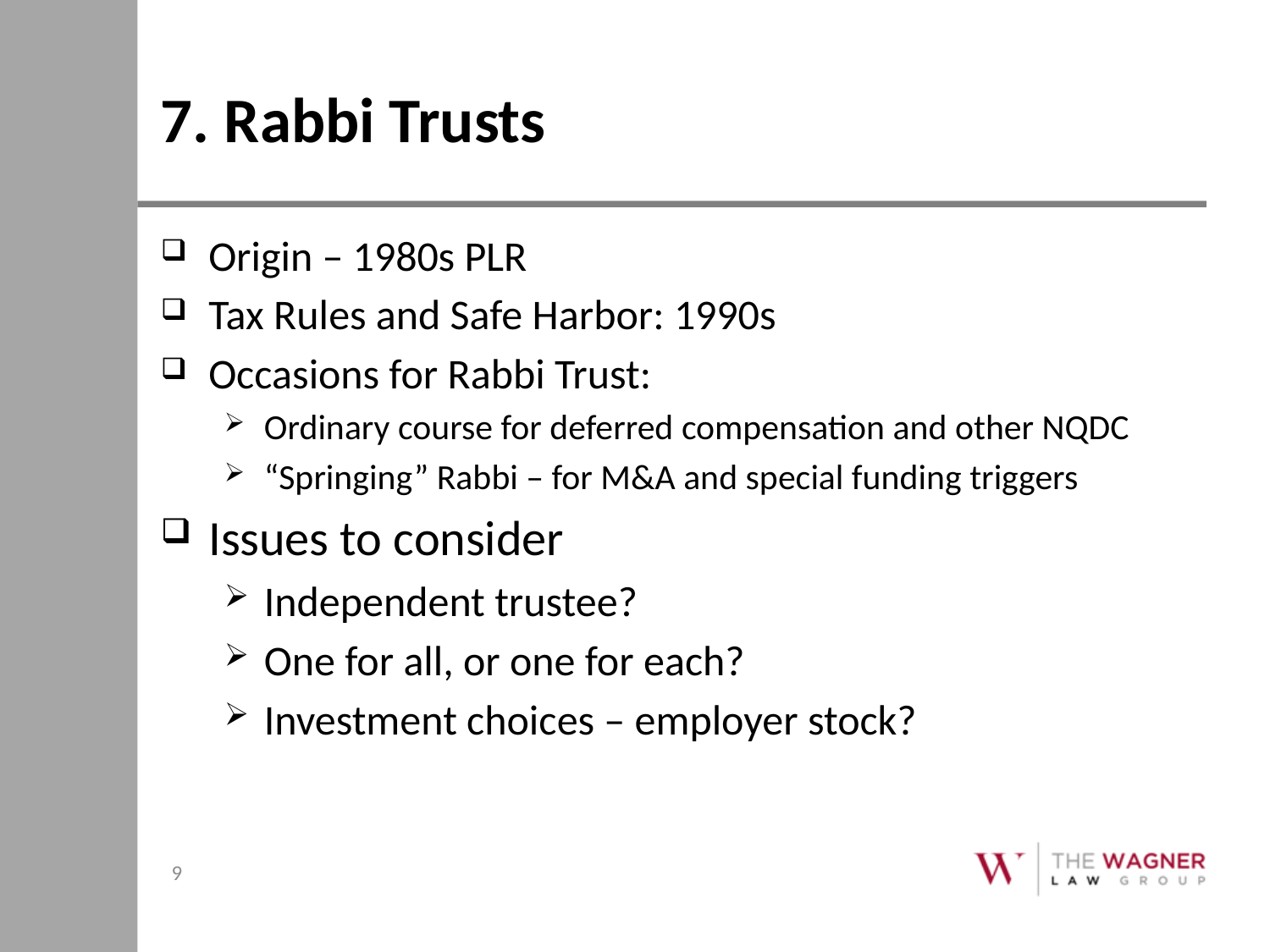

# 7. Rabbi Trusts
Origin – 1980s PLR
Tax Rules and Safe Harbor: 1990s
Occasions for Rabbi Trust:
Ordinary course for deferred compensation and other NQDC
“Springing” Rabbi – for M&A and special funding triggers
Issues to consider
Independent trustee?
One for all, or one for each?
Investment choices – employer stock?

9